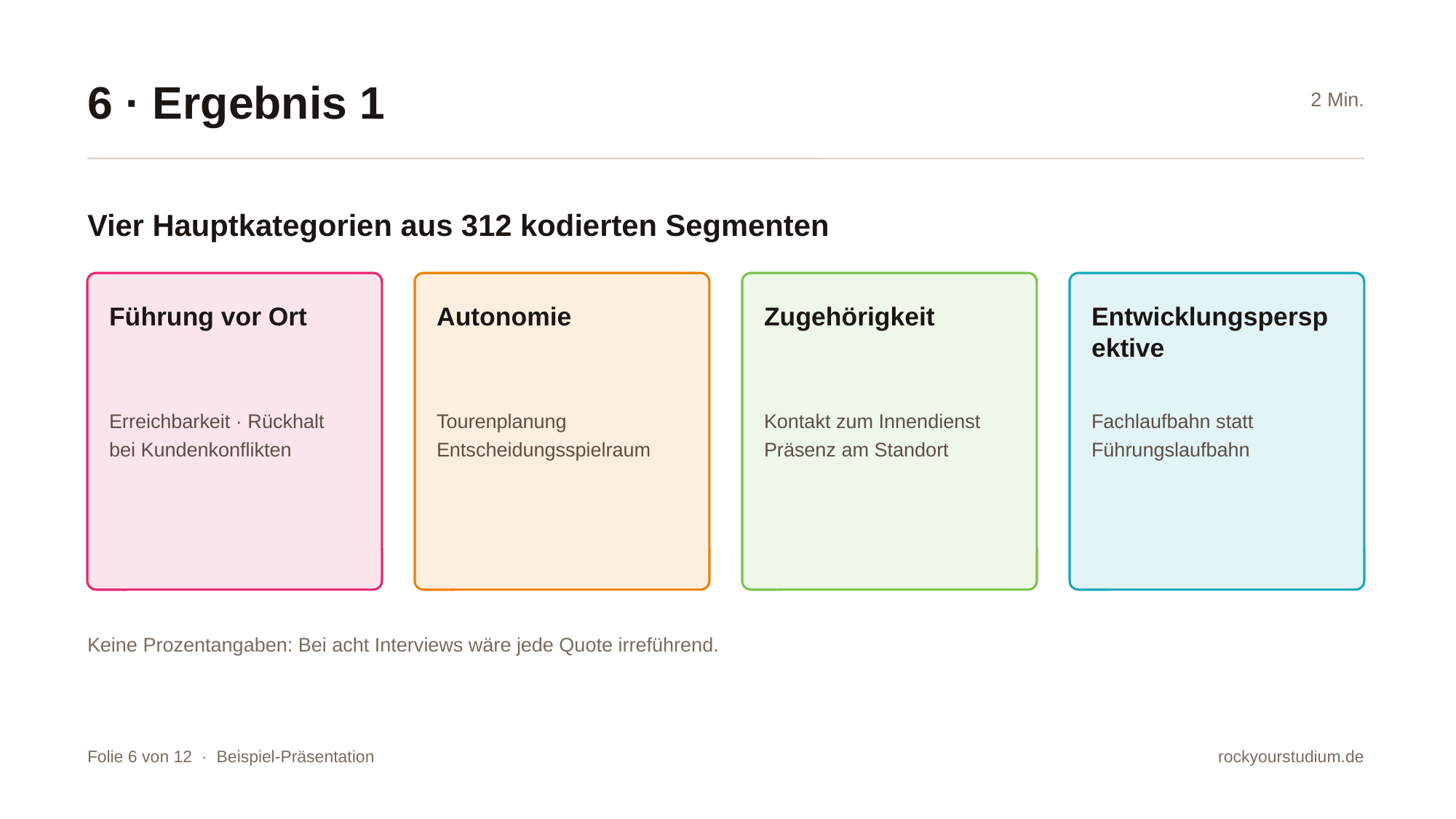

6 · Ergebnis 1
2 Min.

Vier Hauptkategorien aus 312 kodierten Segmenten

Führung vor Ort
Autonomie
Zugehörigkeit
Entwicklungsperspektive
Erreichbarkeit · Rückhalt
bei Kundenkonflikten
Tourenplanung
Entscheidungsspielraum
Kontakt zum Innendienst
Präsenz am Standort
Fachlaufbahn statt
Führungslaufbahn
Keine Prozentangaben: Bei acht Interviews wäre jede Quote irreführend.
Folie 6 von 12  ·  Beispiel-Präsentation
rockyourstudium.de